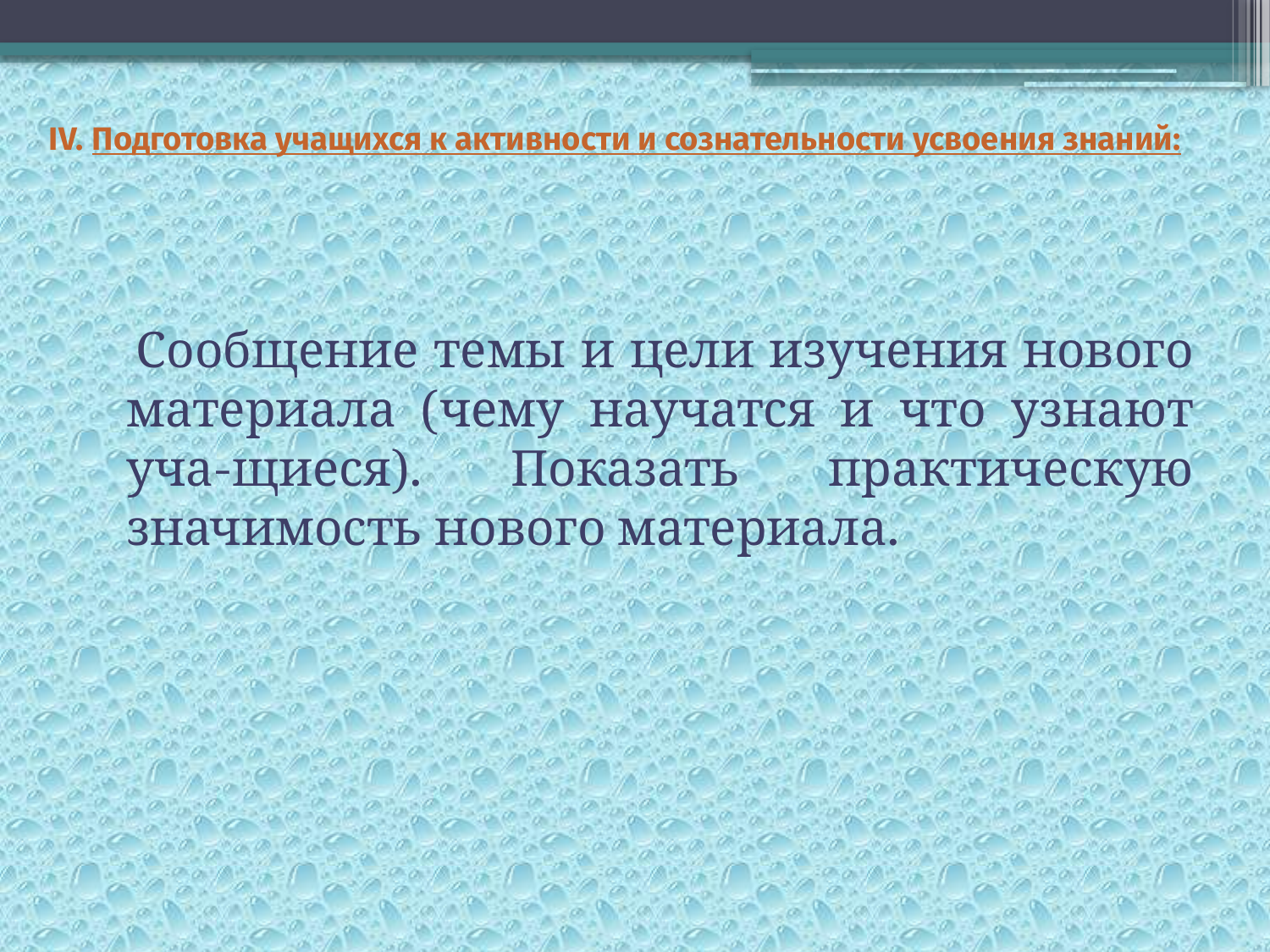

# IV. Подготовка учащихся к активности и сознательности усвоения знаний:
   Сообщение темы и цели изучения нового материала (чему научатся и что узнают уча-щиеся). Показать практическую значимость нового материала.